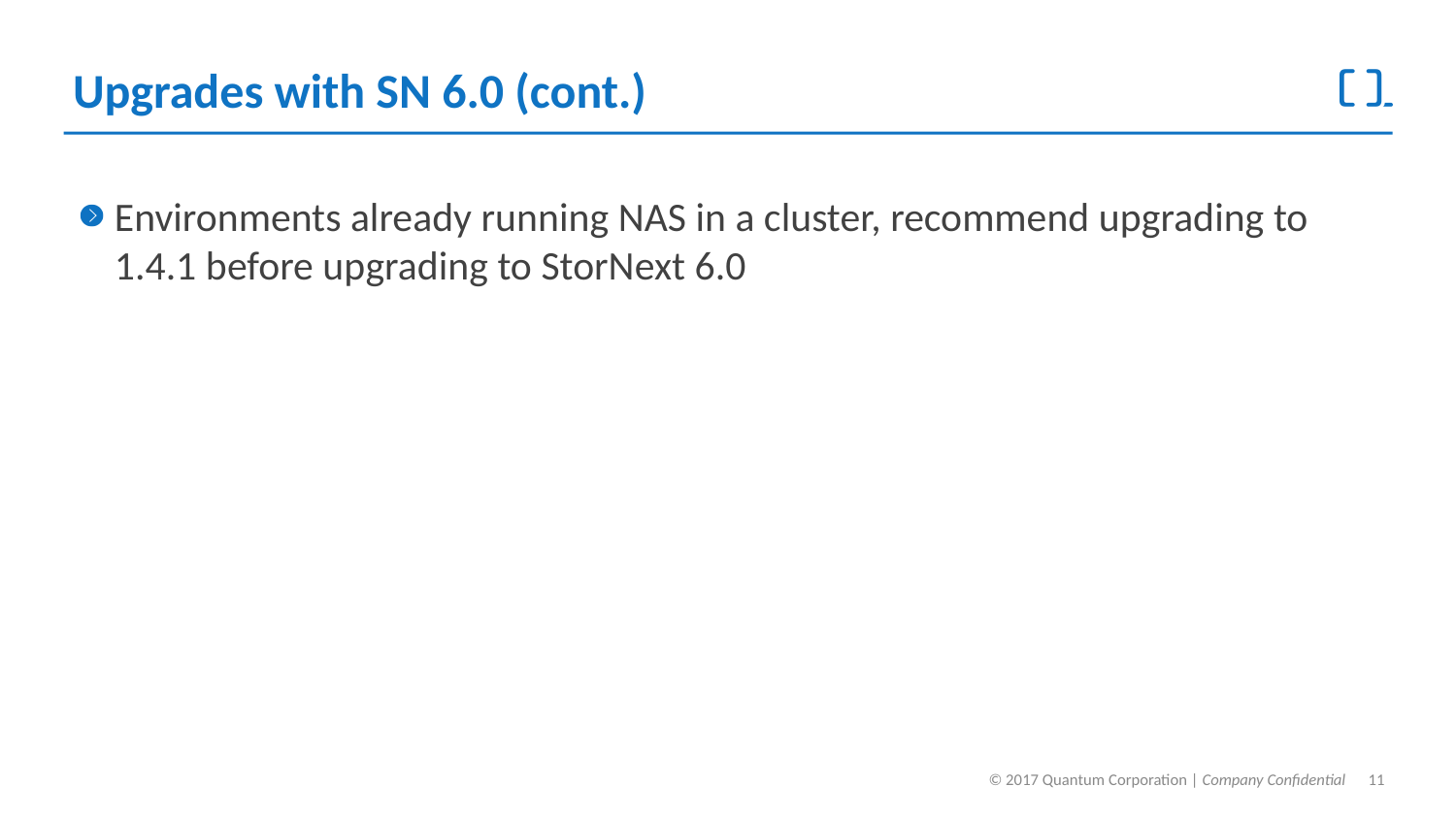

# Upgrades with SN 6.0 (cont.)
Environments already running NAS in a cluster, recommend upgrading to 1.4.1 before upgrading to StorNext 6.0